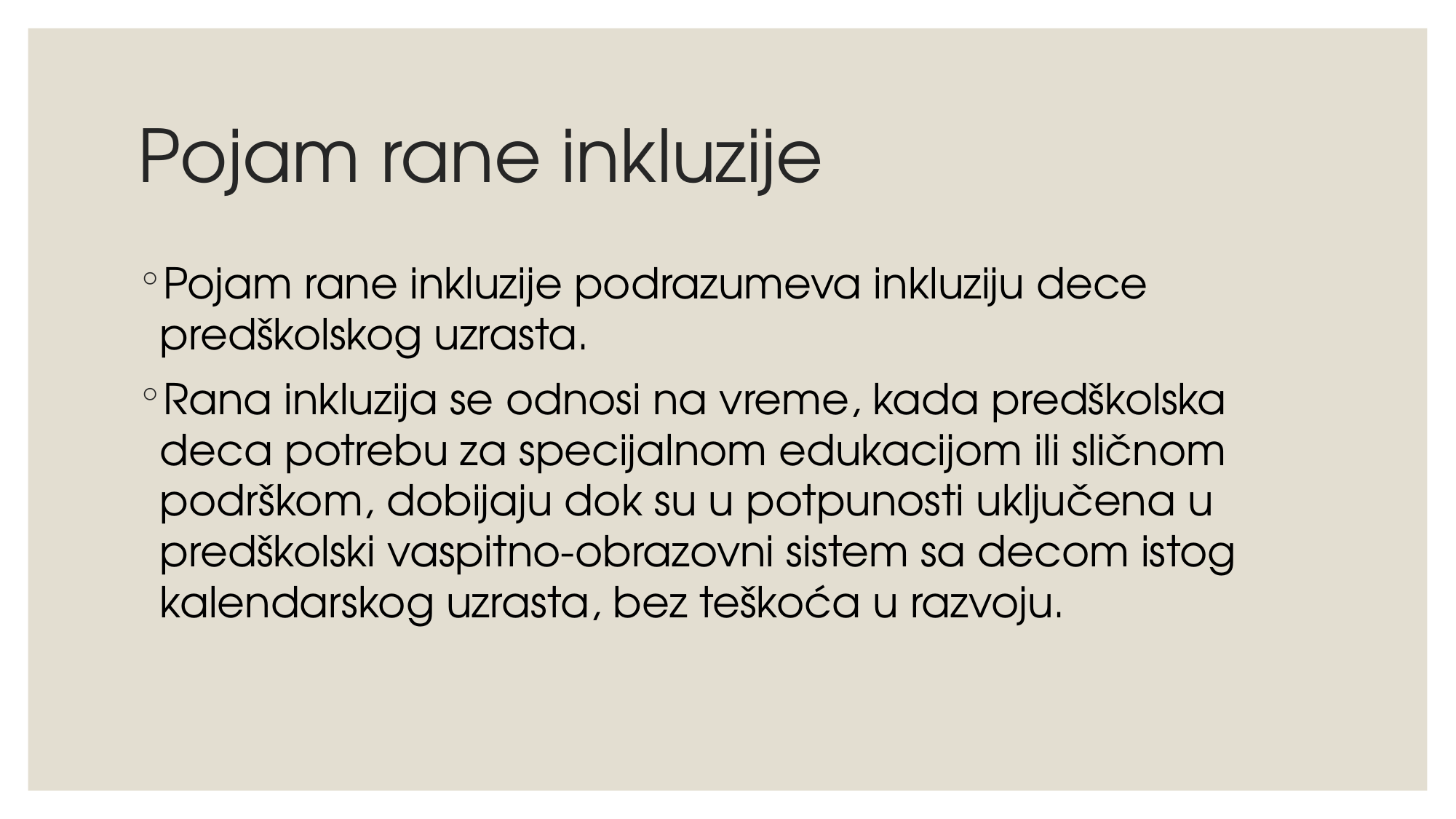

# Pojam rane inkluzije
Pojam rane inkluzije podrazumeva inkluziju dece predškolskog uzrasta.
Rana inkluzija se odnosi na vreme, kada predškolska deca potrebu za specijalnom edukacijom ili sličnom podrškom, dobijaju dok su u potpunosti uključena u predškolski vaspitno-obrazovni sistem sa decom istog kalendarskog uzrasta, bez teškoća u razvoju.